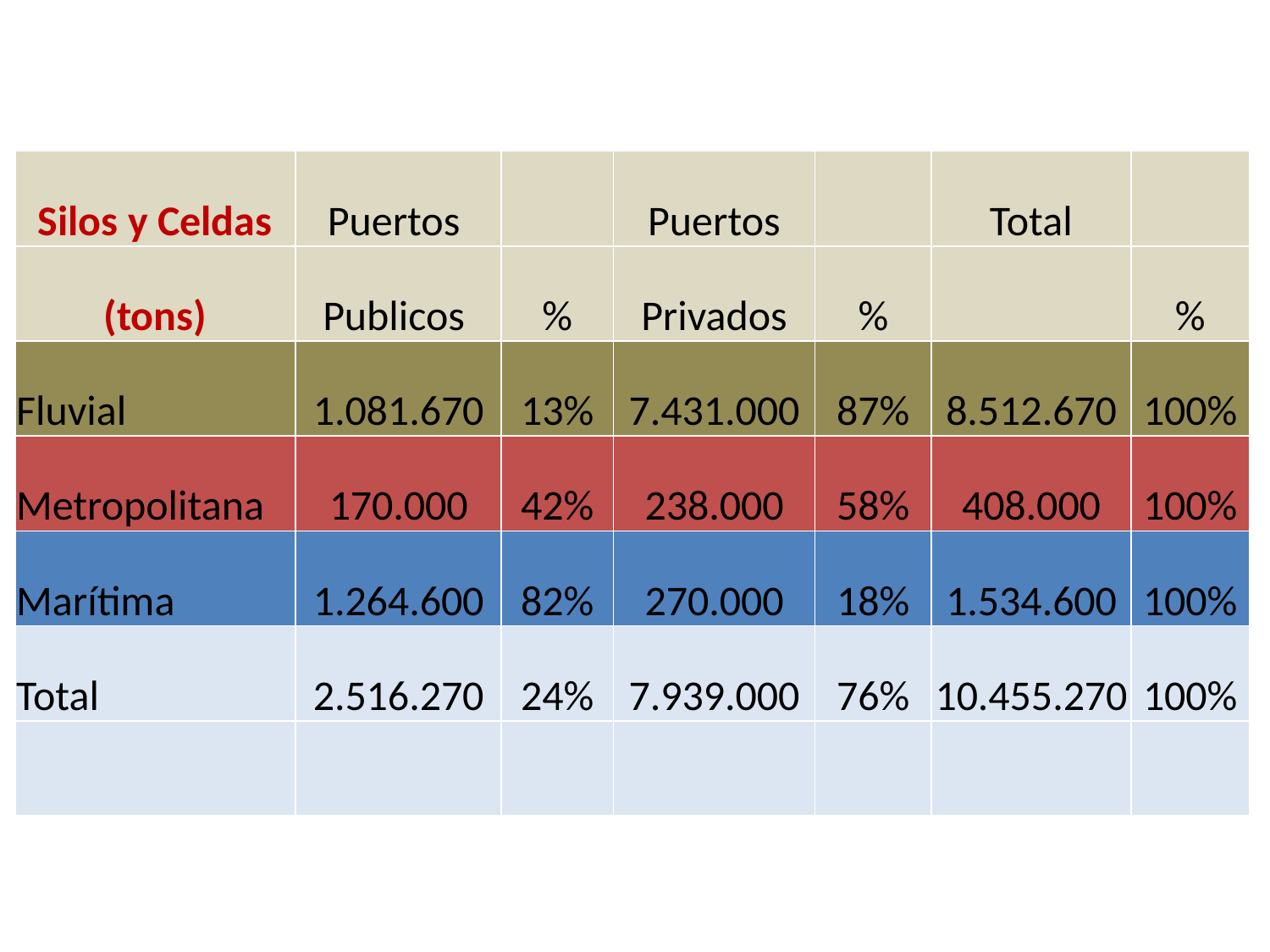

|  |  |  |  |  |  |  |
| --- | --- | --- | --- | --- | --- | --- |
| Silos y Celdas | Puertos |  | Puertos |  | Total |  |
| (tons) | Publicos | % | Privados | % |  | % |
| Fluvial | 1.081.670 | 13% | 7.431.000 | 87% | 8.512.670 | 100% |
| Metropolitana | 170.000 | 42% | 238.000 | 58% | 408.000 | 100% |
| Marítima | 1.264.600 | 82% | 270.000 | 18% | 1.534.600 | 100% |
| Total | 2.516.270 | 24% | 7.939.000 | 76% | 10.455.270 | 100% |
|  |  |  |  |  |  |  |